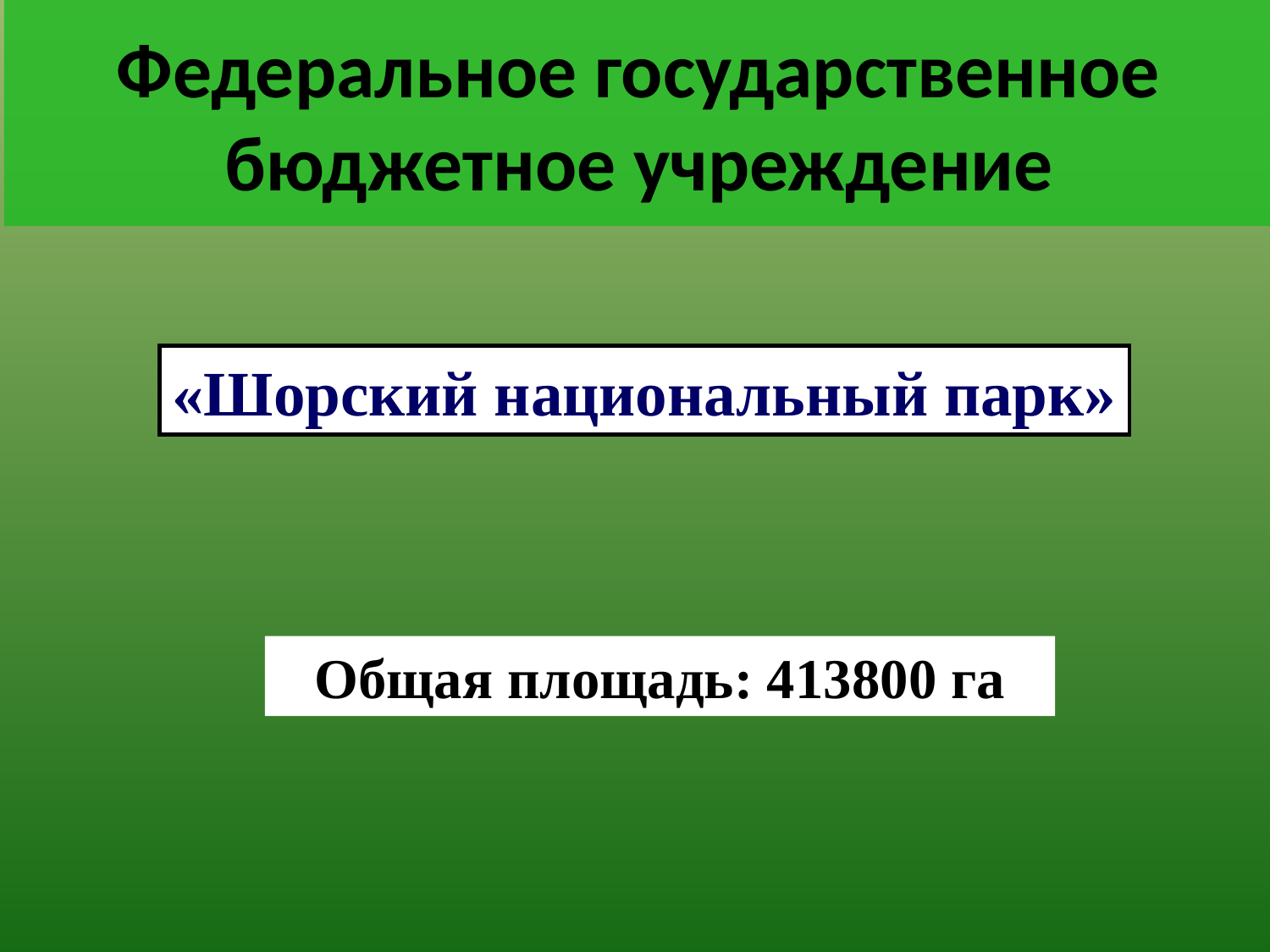

# Федеральное государственное бюджетное учреждение
«Шорский национальный парк»
Общая площадь: 413800 га